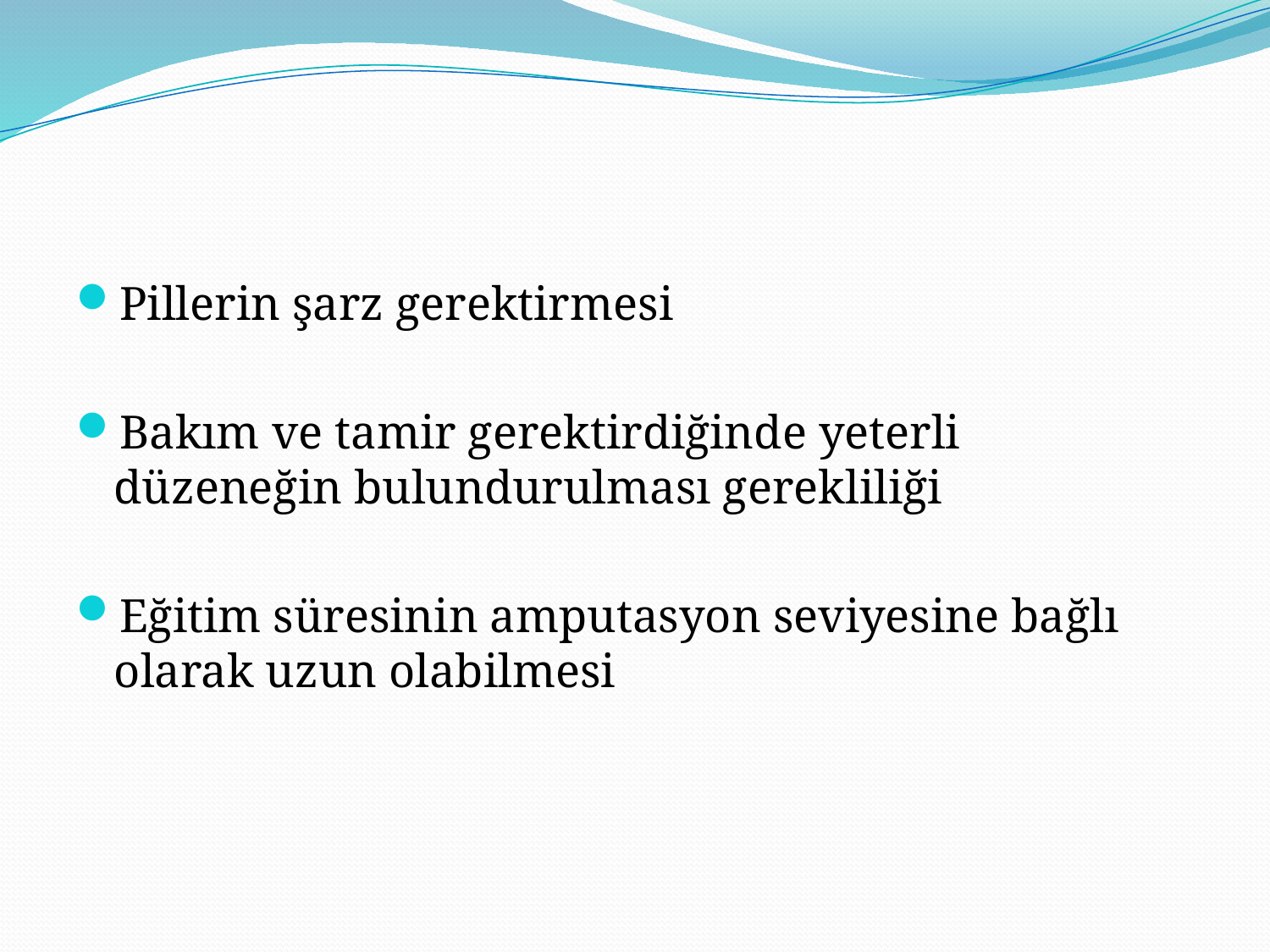

#
Pillerin şarz gerektirmesi

Bakım ve tamir gerektirdiğinde yeterli düzeneğin bulundurulması gerekliliği

Eğitim süresinin amputasyon seviyesine bağlı olarak uzun olabilmesi